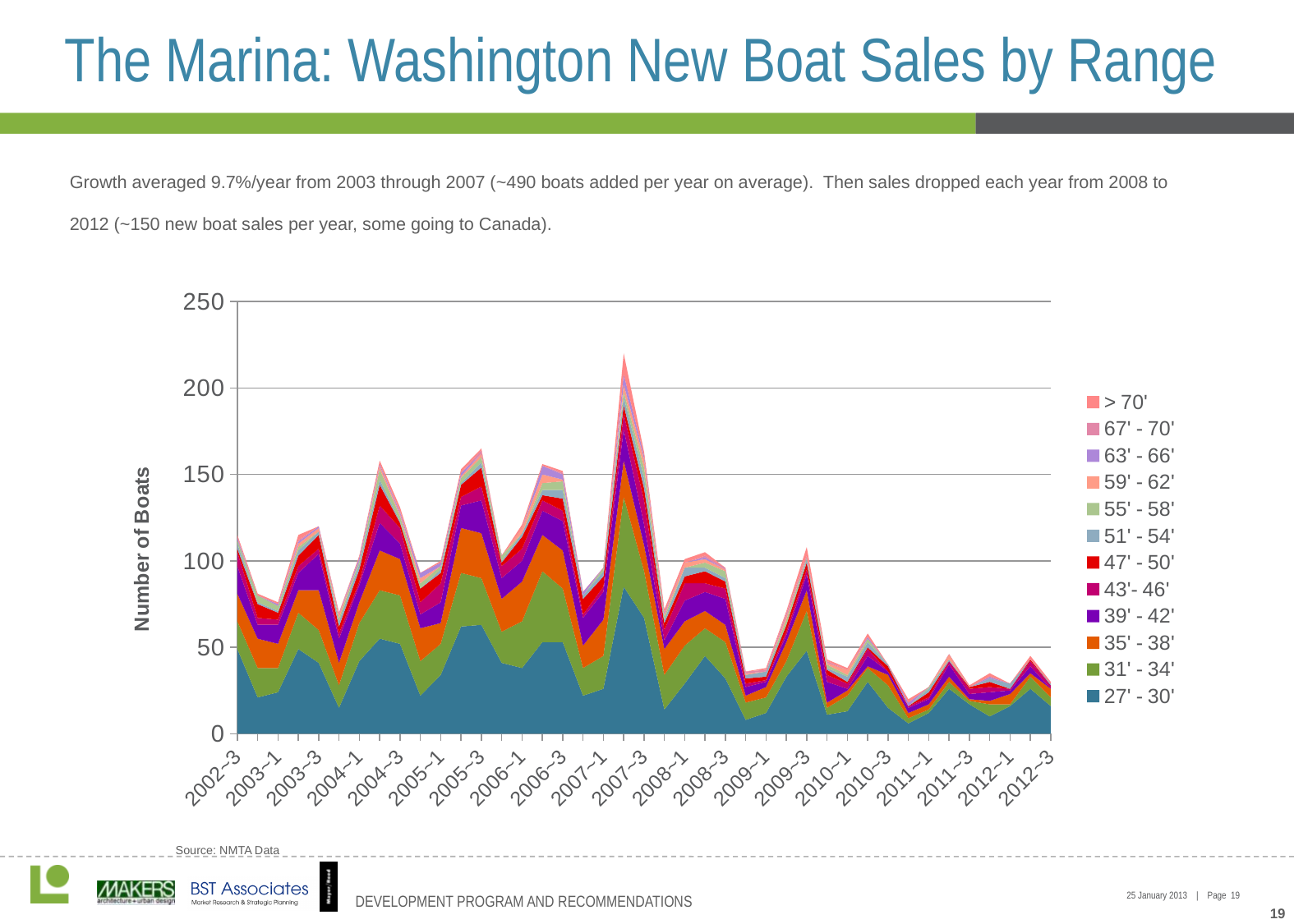

# The Marina: Washington New Boat Sales by Range
Growth averaged 9.7%/year from 2003 through 2007 (~490 boats added per year on average).  Then sales dropped each year from 2008 to 2012 (~150 new boat sales per year, some going to Canada).

### Chart

| Category | 27' - 30' | 31' - 34' | 35' - 38' | 39' - 42' | 43'- 46' | 47' - 50' | 51' - 54' | 55' - 58' | 59' - 62' | 63' - 66' | 67' - 70' | > 70' |
|---|---|---|---|---|---|---|---|---|---|---|---|---|
| 2002~3 | 49.0 | 16.0 | 16.0 | 16.0 | 8.0 | 2.0 | 3.0 | 2.0 | 0.0 | 1.0 | 1.0 | 1.0 |
| 2002~4 | 21.0 | 17.0 | 17.0 | 8.0 | 4.0 | 8.0 | 1.0 | 4.0 | 0.0 | 0.0 | 0.0 | 1.0 |
| 2003~1 | 24.0 | 14.0 | 14.0 | 11.0 | 3.0 | 4.0 | 1.0 | 3.0 | 0.0 | 1.0 | 0.0 | 1.0 |
| 2003~2 | 49.0 | 21.0 | 13.0 | 10.0 | 4.0 | 6.0 | 3.0 | 2.0 | 2.0 | 1.0 | 1.0 | 3.0 |
| 2003~3 | 41.0 | 19.0 | 23.0 | 21.0 | 3.0 | 8.0 | 2.0 | 0.0 | 2.0 | 1.0 | 0.0 | 0.0 |
| 2003~4 | 15.0 | 13.0 | 13.0 | 14.0 | 3.0 | 4.0 | 3.0 | 2.0 | 2.0 | 0.0 | 1.0 | 0.0 |
| 2004~1 | 42.0 | 22.0 | 12.0 | 10.0 | 2.0 | 7.0 | 3.0 | 2.0 | 0.0 | 2.0 | 0.0 | 1.0 |
| 2004~2 | 55.0 | 28.0 | 23.0 | 16.0 | 10.0 | 12.0 | 3.0 | 6.0 | 2.0 | 1.0 | 0.0 | 2.0 |
| 2004~3 | 52.0 | 28.0 | 21.0 | 9.0 | 9.0 | 3.0 | 1.0 | 3.0 | 1.0 | 1.0 | 1.0 | 2.0 |
| 2004~4 | 22.0 | 20.0 | 19.0 | 8.0 | 7.0 | 8.0 | 0.0 | 3.0 | 3.0 | 3.0 | 0.0 | 0.0 |
| 2005~1 | 34.0 | 18.0 | 12.0 | 12.0 | 11.0 | 6.0 | 2.0 | 2.0 | 0.0 | 2.0 | 0.0 | 1.0 |
| 2005~2 | 62.0 | 31.0 | 26.0 | 13.0 | 5.0 | 7.0 | 1.0 | 3.0 | 1.0 | 2.0 | 0.0 | 2.0 |
| 2005~3 | 63.0 | 27.0 | 26.0 | 19.0 | 8.0 | 11.0 | 3.0 | 3.0 | 2.0 | 0.0 | 2.0 | 1.0 |
| 2005~4 | 41.0 | 18.0 | 19.0 | 12.0 | 7.0 | 2.0 | 1.0 | 3.0 | 0.0 | 0.0 | 0.0 | 0.0 |
| 2006~1 | 38.0 | 27.0 | 23.0 | 12.0 | 7.0 | 7.0 | 2.0 | 0.0 | 3.0 | 0.0 | 0.0 | 2.0 |
| 2006~2 | 53.0 | 41.0 | 21.0 | 14.0 | 6.0 | 3.0 | 3.0 | 4.0 | 5.0 | 5.0 | 0.0 | 1.0 |
| 2006~3 | 53.0 | 31.0 | 22.0 | 17.0 | 6.0 | 7.0 | 5.0 | 5.0 | 1.0 | 3.0 | 1.0 | 1.0 |
| 2006~4 | 22.0 | 16.0 | 13.0 | 16.0 | 2.0 | 9.0 | 2.0 | 0.0 | 0.0 | 2.0 | 0.0 | 0.0 |
| 2007~1 | 26.0 | 19.0 | 21.0 | 16.0 | 3.0 | 6.0 | 3.0 | 2.0 | 0.0 | 0.0 | 0.0 | 0.0 |
| 2007~2 | 85.0 | 52.0 | 21.0 | 18.0 | 9.0 | 5.0 | 5.0 | 3.0 | 4.0 | 6.0 | 0.0 | 12.0 |
| 2007~3 | 67.0 | 27.0 | 15.0 | 12.0 | 14.0 | 7.0 | 6.0 | 6.0 | 5.0 | 2.0 | 0.0 | 2.0 |
| 2007~4 | 14.0 | 20.0 | 15.0 | 5.0 | 6.0 | 4.0 | 2.0 | 2.0 | 1.0 | 1.0 | 0.0 | 2.0 |
| 2008~1 | 29.0 | 22.0 | 14.0 | 12.0 | 10.0 | 4.0 | 5.0 | 0.0 | 3.0 | 0.0 | 0.0 | 2.0 |
| 2008~2 | 45.0 | 16.0 | 10.0 | 11.0 | 5.0 | 7.0 | 2.0 | 3.0 | 2.0 | 1.0 | 1.0 | 2.0 |
| 2008~3 | 32.0 | 21.0 | 10.0 | 15.0 | 6.0 | 4.0 | 2.0 | 4.0 | 1.0 | 0.0 | 1.0 | 0.0 |
| 2008~4 | 8.0 | 10.0 | 4.0 | 5.0 | 2.0 | 3.0 | 2.0 | 0.0 | 1.0 | 0.0 | 1.0 | 0.0 |
| 2009~1 | 12.0 | 9.0 | 6.0 | 3.0 | 1.0 | 2.0 | 3.0 | 0.0 | 0.0 | 0.0 | 1.0 | 1.0 |
| 2009~2 | 33.0 | 9.0 | 11.0 | 4.0 | 2.0 | 4.0 | 0.0 | 3.0 | 2.0 | 0.0 | 2.0 | 1.0 |
| 2009~3 | 48.0 | 23.0 | 12.0 | 9.0 | 3.0 | 4.0 | 2.0 | 1.0 | 0.0 | 0.0 | 1.0 | 5.0 |
| 2009~4 | 11.0 | 4.0 | 3.0 | 12.0 | 4.0 | 3.0 | 1.0 | 2.0 | 1.0 | 0.0 | 1.0 | 1.0 |
| 2010~1 | 13.0 | 9.0 | 3.0 | 1.0 | 3.0 | 1.0 | 3.0 | 1.0 | 3.0 | 0.0 | 0.0 | 1.0 |
| 2010~2 | 30.0 | 8.0 | 1.0 | 6.0 | 4.0 | 1.0 | 3.0 | 2.0 | 0.0 | 1.0 | 0.0 | 2.0 |
| 2010~3 | 15.0 | 13.0 | 6.0 | 2.0 | 0.0 | 3.0 | 1.0 | 0.0 | 0.0 | 0.0 | 0.0 | 0.0 |
| 2010~4 | 6.0 | 3.0 | 3.0 | 3.0 | 1.0 | 0.0 | 0.0 | 0.0 | 0.0 | 2.0 | 0.0 | 2.0 |
| 2011~1 | 12.0 | 2.0 | 3.0 | 3.0 | 1.0 | 3.0 | 2.0 | 1.0 | 0.0 | 0.0 | 0.0 | 0.0 |
| 2011~2 | 26.0 | 4.0 | 3.0 | 7.0 | 2.0 | 0.0 | 1.0 | 0.0 | 3.0 | 0.0 | 0.0 | 0.0 |
| 2011~3 | 17.0 | 2.0 | 1.0 | 3.0 | 3.0 | 1.0 | 0.0 | 0.0 | 0.0 | 0.0 | 0.0 | 1.0 |
| 2011~4 | 10.0 | 7.0 | 2.0 | 5.0 | 3.0 | 3.0 | 2.0 | 0.0 | 0.0 | 1.0 | 0.0 | 2.0 |
| 2012~1 | 16.0 | 1.0 | 6.0 | 2.0 | 1.0 | 0.0 | 3.0 | 0.0 | 0.0 | 0.0 | 0.0 | 0.0 |
| 2012~2 | 26.0 | 7.0 | 2.0 | 4.0 | 3.0 | 1.0 | 0.0 | 0.0 | 0.0 | 0.0 | 0.0 | 2.0 |
| 2012~3 | 16.0 | 5.0 | 5.0 | 0.0 | 2.0 | 0.0 | 1.0 | 0.0 | 0.0 | 0.0 | 0.0 | 1.0 |
Source: NMTA Data
19